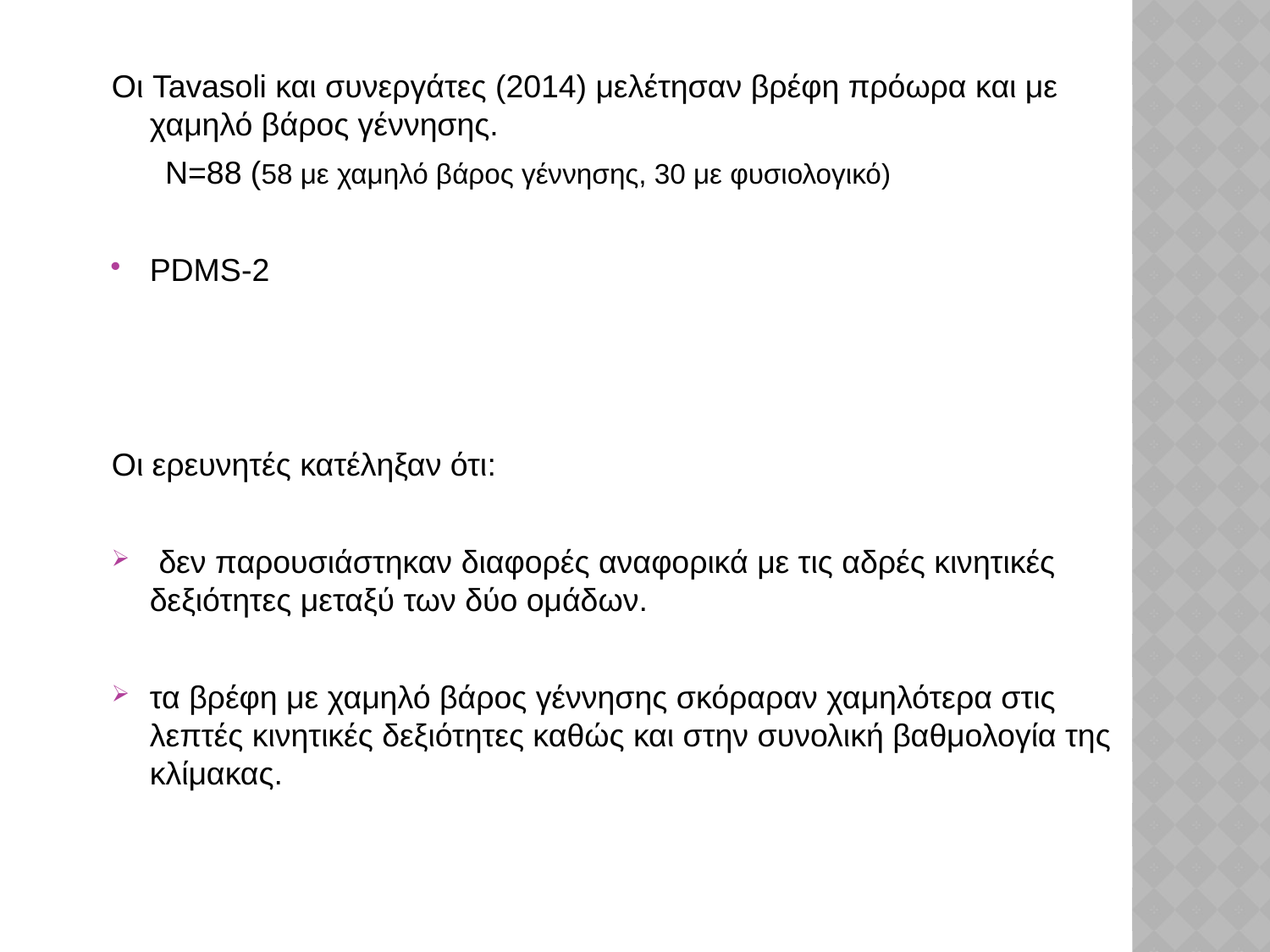

Οι Tavasoli και συνεργάτες (2014) μελέτησαν βρέφη πρόωρα και με χαμηλό βάρος γέννησης.
      Ν=88 (58 με χαμηλό βάρος γέννησης, 30 με φυσιολογικό)

PDMS-2

Οι ερευνητές κατέληξαν ότι:

 δεν παρουσιάστηκαν διαφορές αναφορικά με τις αδρές κινητικές        δεξιότητες μεταξύ των δύο ομάδων.

τα βρέφη με χαμηλό βάρος γέννησης σκόραραν χαμηλότερα στις λεπτές κινητικές δεξιότητες καθώς και στην συνολική βαθμολογία της κλίμακας.